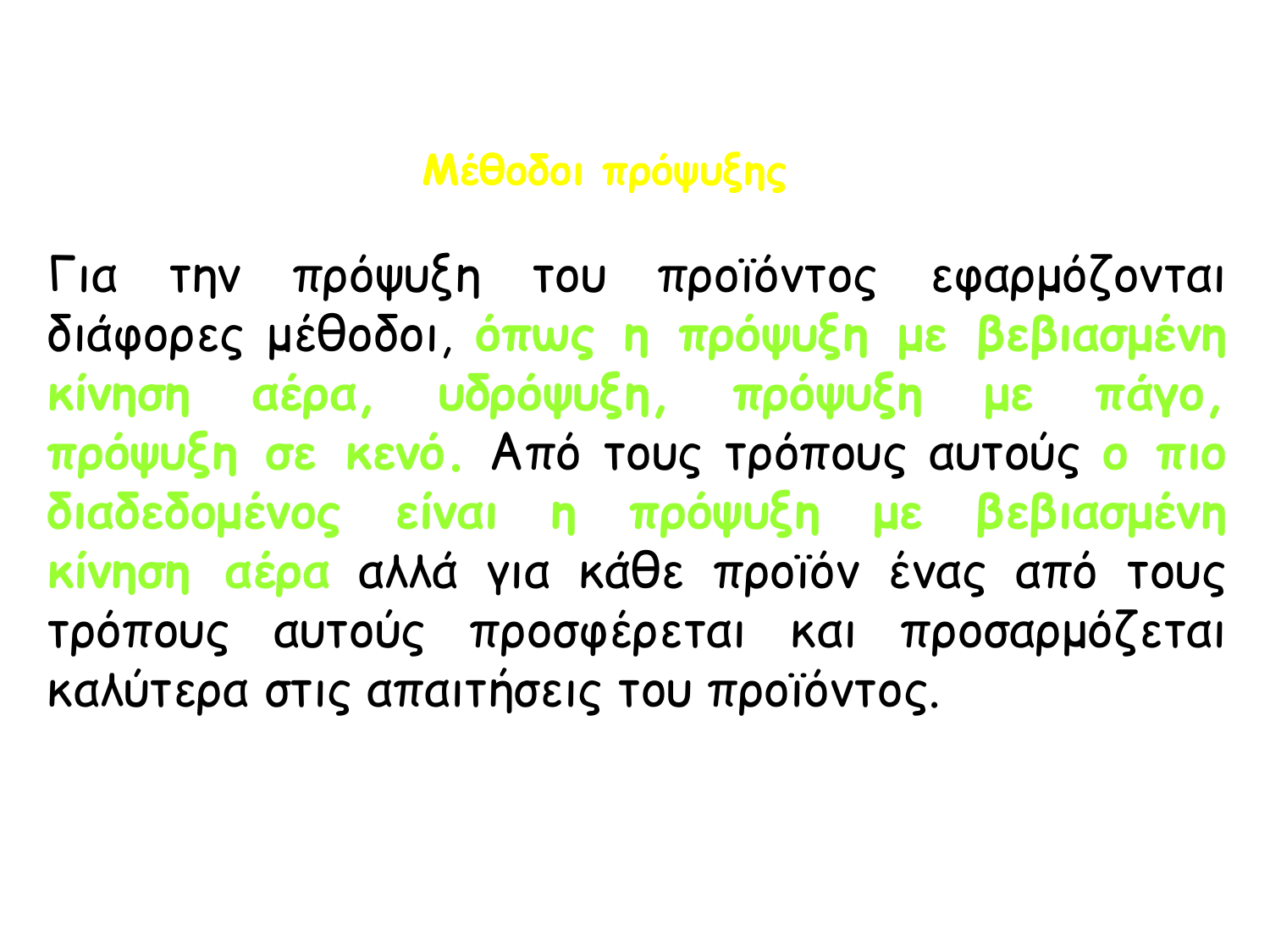

Μέθοδοι πρόψυξης
Για την πρόψυξη του προϊόντος εφαρμόζονται διάφορες μέθοδοι, όπως η πρόψυξη με βεβιασμένη κίνηση αέρα, υδρόψυξη, πρόψυξη με πάγο, πρόψυξη σε κενό. Από τους τρόπους αυτούς ο πιο διαδεδομένος είναι η πρόψυξη με βεβιασμένη κίνηση αέρα αλλά για κάθε προϊόν ένας από τους τρόπους αυτούς προσφέρεται και προσαρμόζεται καλύτερα στις απαιτήσεις του προϊόντος.